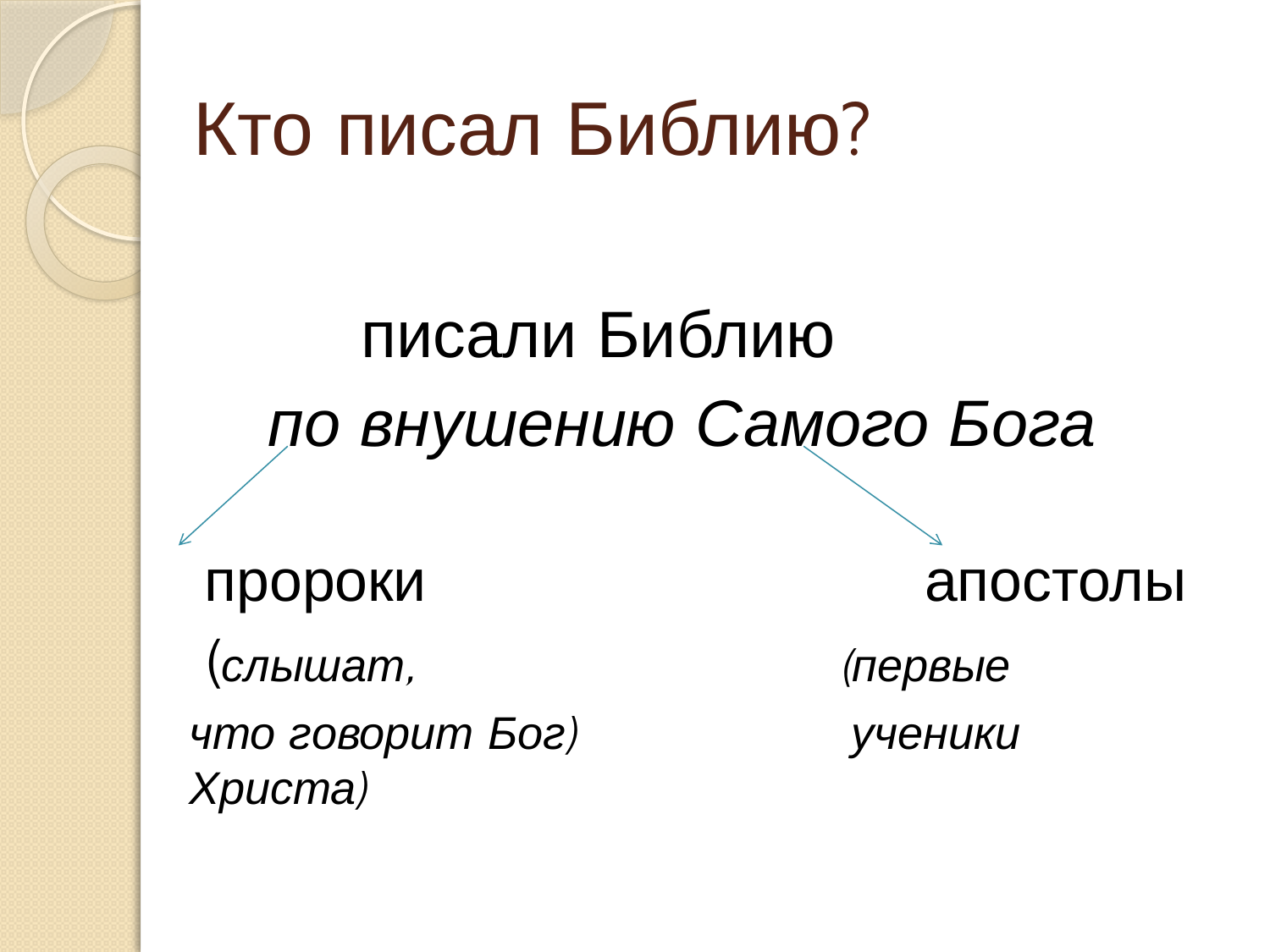

# Кто писал Библию?
           писали Библию
    по внушению Самого Бога

 пророки                            апостолы
 (слышат,                               (первые
что говорит Бог)                    ученики Христа)